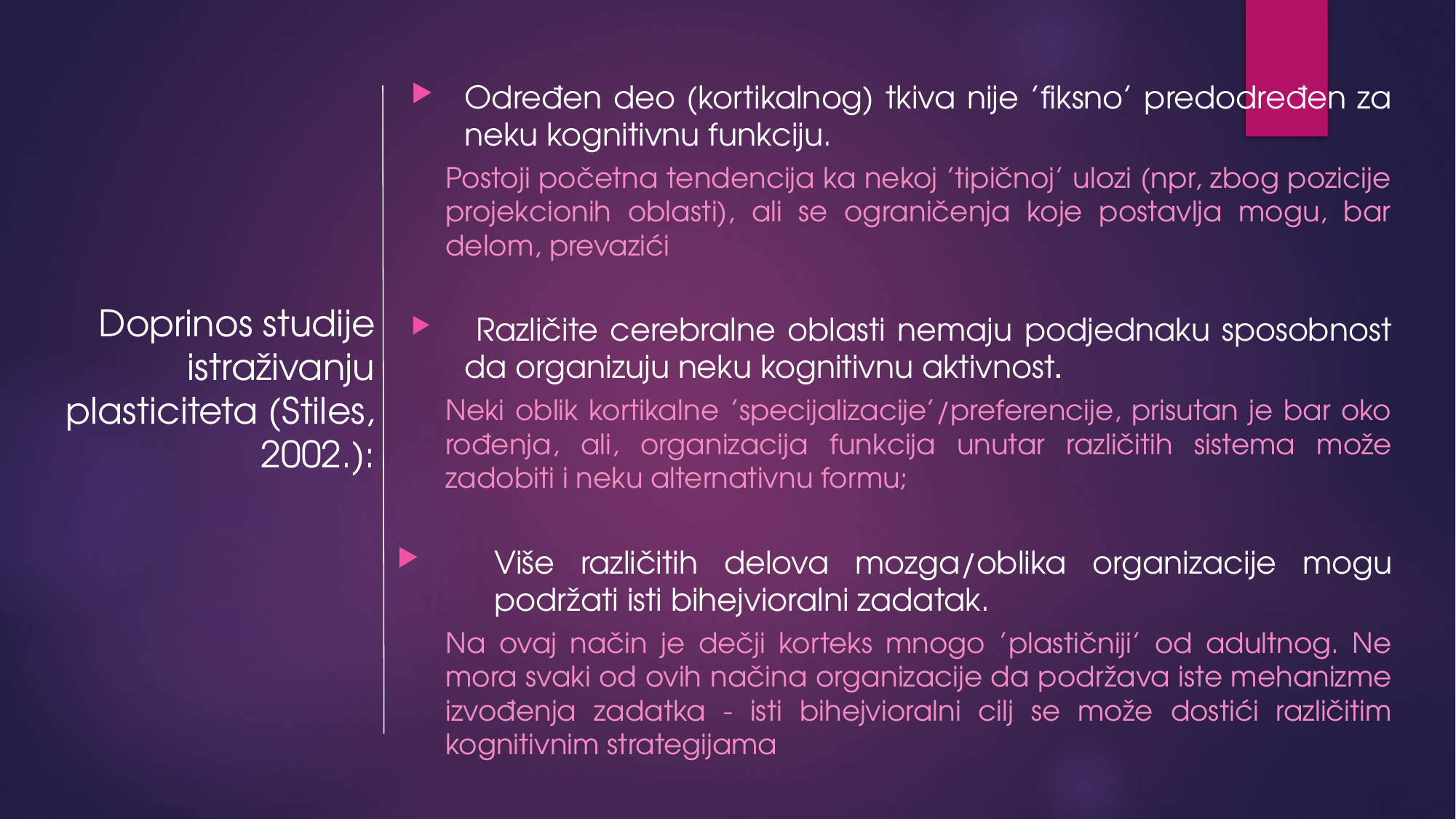

Određen deo (kortikalnog) tkiva nije ’fiksno’ predodređen za neku kognitivnu funkciju.
Postoji početna tendencija ka nekoj ’tipičnoj’ ulozi (npr, zbog pozicije projekcionih oblasti), ali se ograničenja koje postavlja mogu, bar delom, prevazići

 Različite cerebralne oblasti nemaju podjednaku sposobnost da organizuju neku kognitivnu aktivnost.
Neki oblik kortikalne ’specijalizacije’/preferencije, prisutan je bar oko rođe­nja, ali, organizacija funkcija unutar različitih sistema može zadobiti i neku alternativnu formu;

Više različitih delova mozga/oblika organizacije mogu podržati isti bihejvioralni zadatak.
Na ovaj način je dečji korteks mnogo ’plastičniji’ od adultnog. Ne mora svaki od ovih načina organizacije da podržava iste mehanizme izvođenja zadatka - isti bihejvioralni cilj se može dostići različitim kognitivnim strategijama

# Doprinos studije istraživanju plasticiteta (Stiles, 2002.):